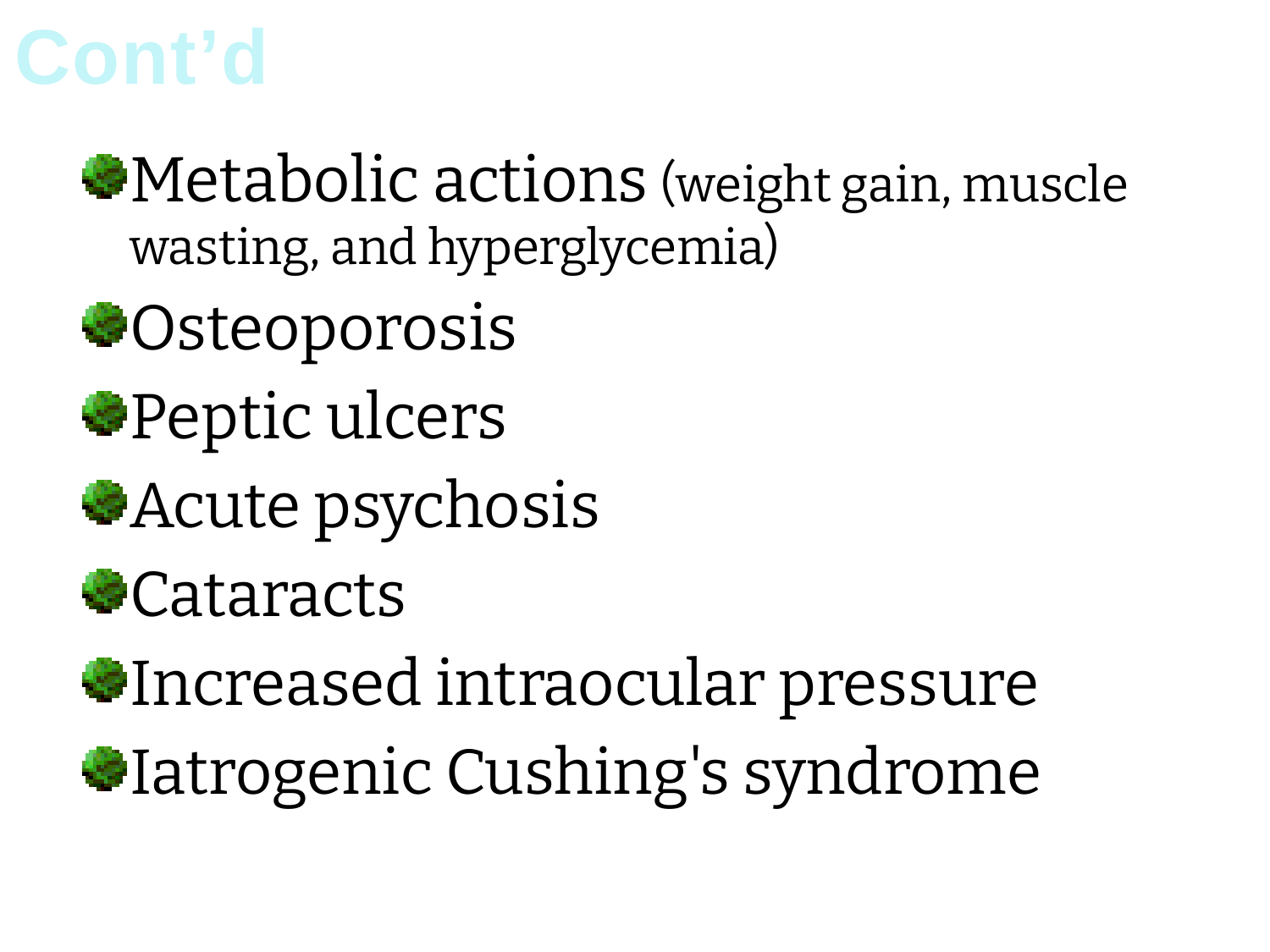

Cont’d
Metabolic actions (weight gain, muscle wasting, and hyperglycemia)
Osteoporosis
Peptic ulcers
Acute psychosis
Cataracts
Increased intraocular pressure
Iatrogenic Cushing's syndrome